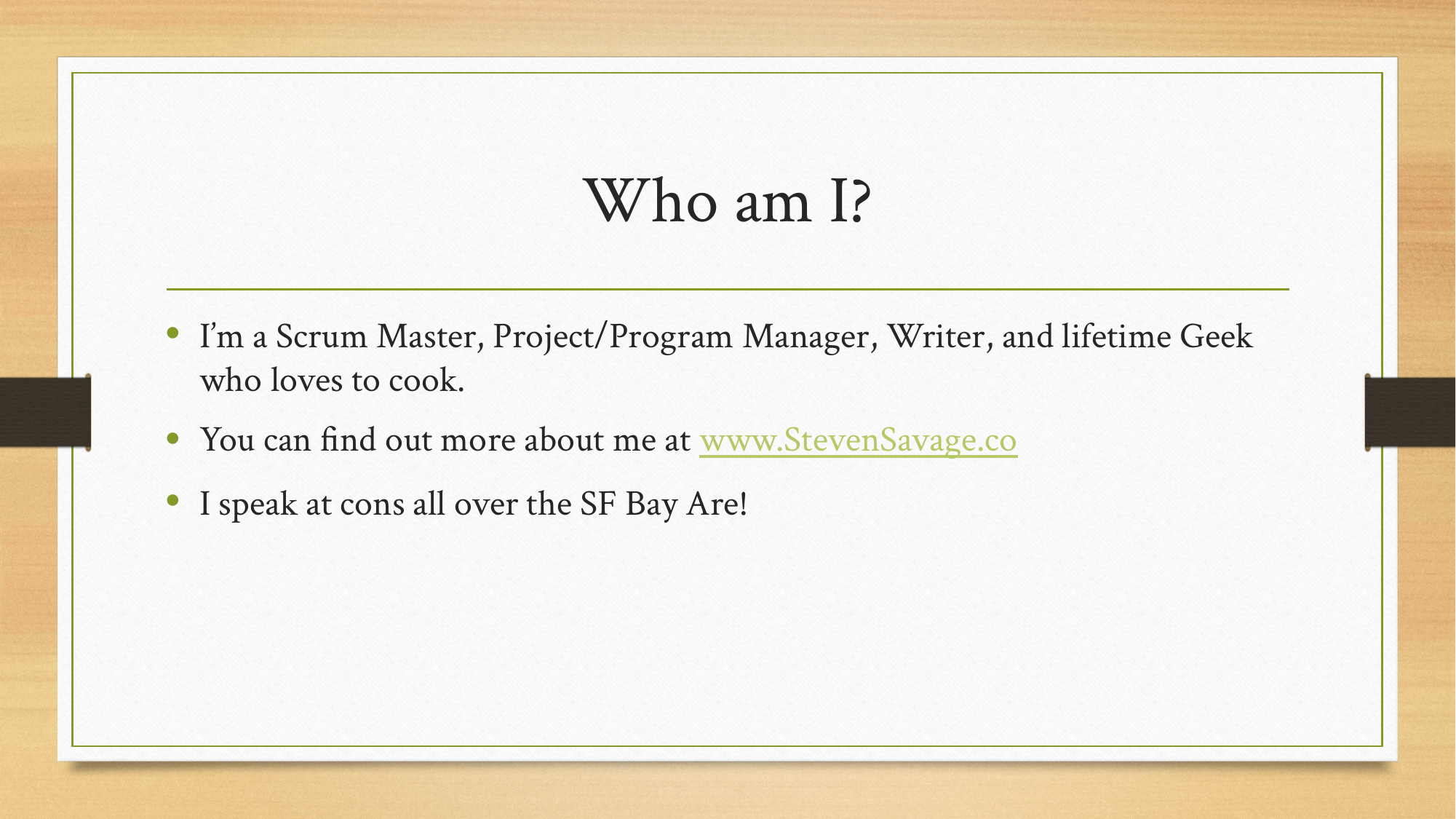

# Who am I?
I’m a Scrum Master, Project/Program Manager, Writer, and lifetime Geek who loves to cook.
You can find out more about me at www.StevenSavage.co
I speak at cons all over the SF Bay Are!